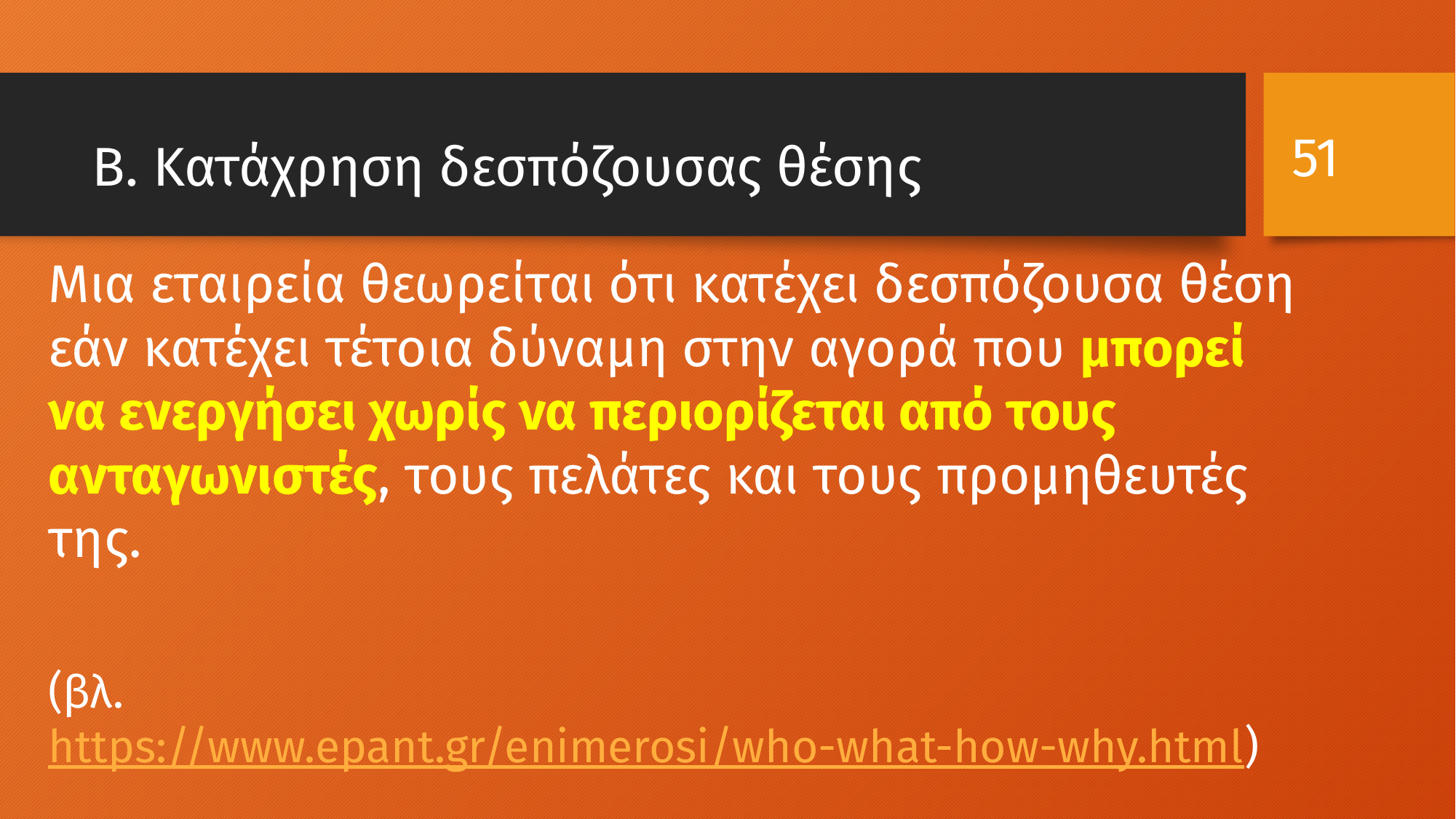

51
# Β. Κατάχρηση δεσπόζουσας θέσης
Μια εταιρεία θεωρείται ότι κατέχει δεσπόζουσα θέση εάν κατέχει τέτοια δύναμη στην αγορά που μπορεί να ενεργήσει χωρίς να περιορίζεται από τους ανταγωνιστές, τους πελάτες και τους προμηθευτές της.

(βλ. https://www.epant.gr/enimerosi/who-what-how-why.html)